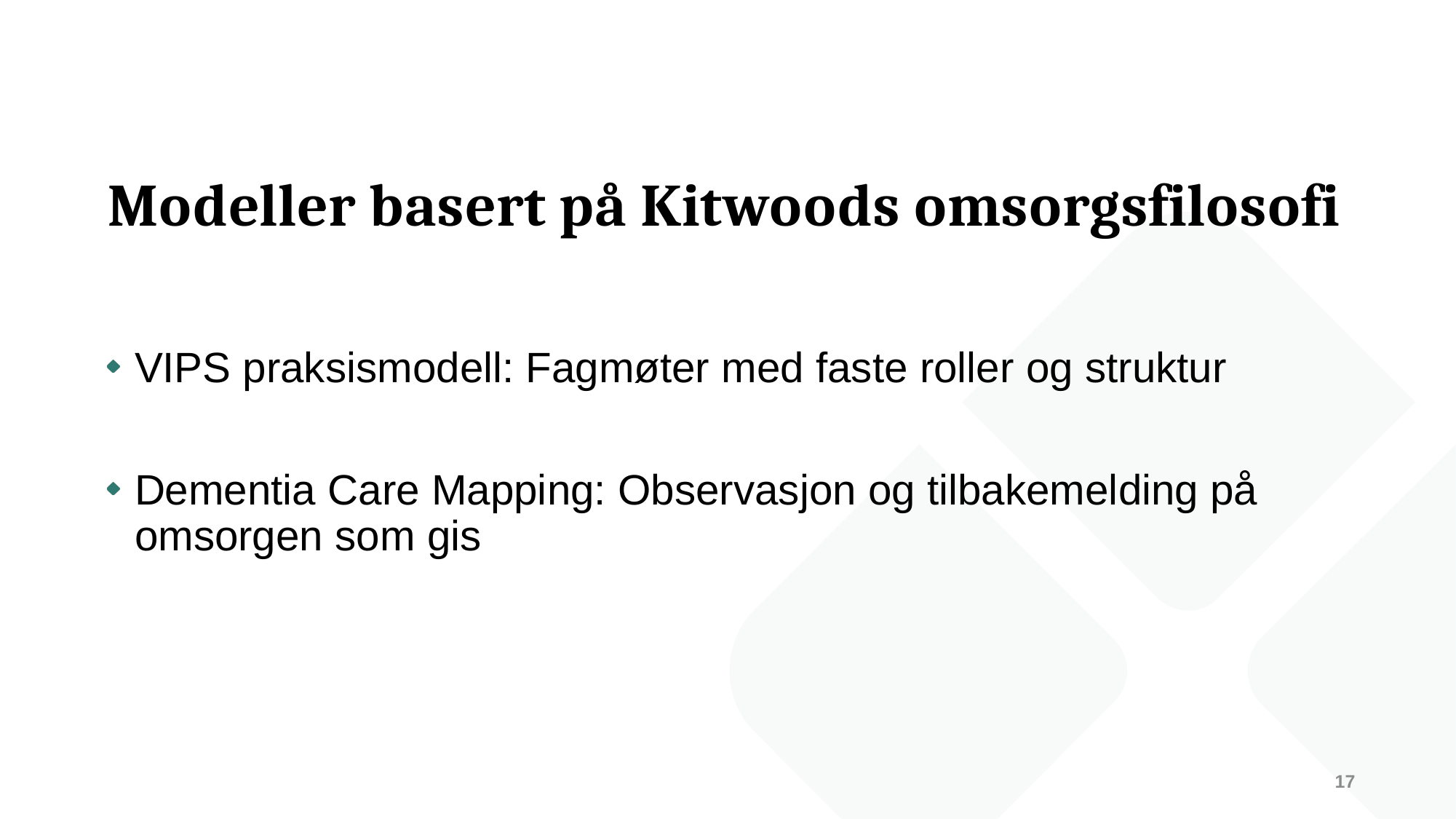

# Modeller basert på Kitwoods omsorgsfilosofi

VIPS praksismodell: Fagmøter med faste roller og struktur

Dementia Care Mapping: Observasjon og tilbakemelding på omsorgen som gis

17